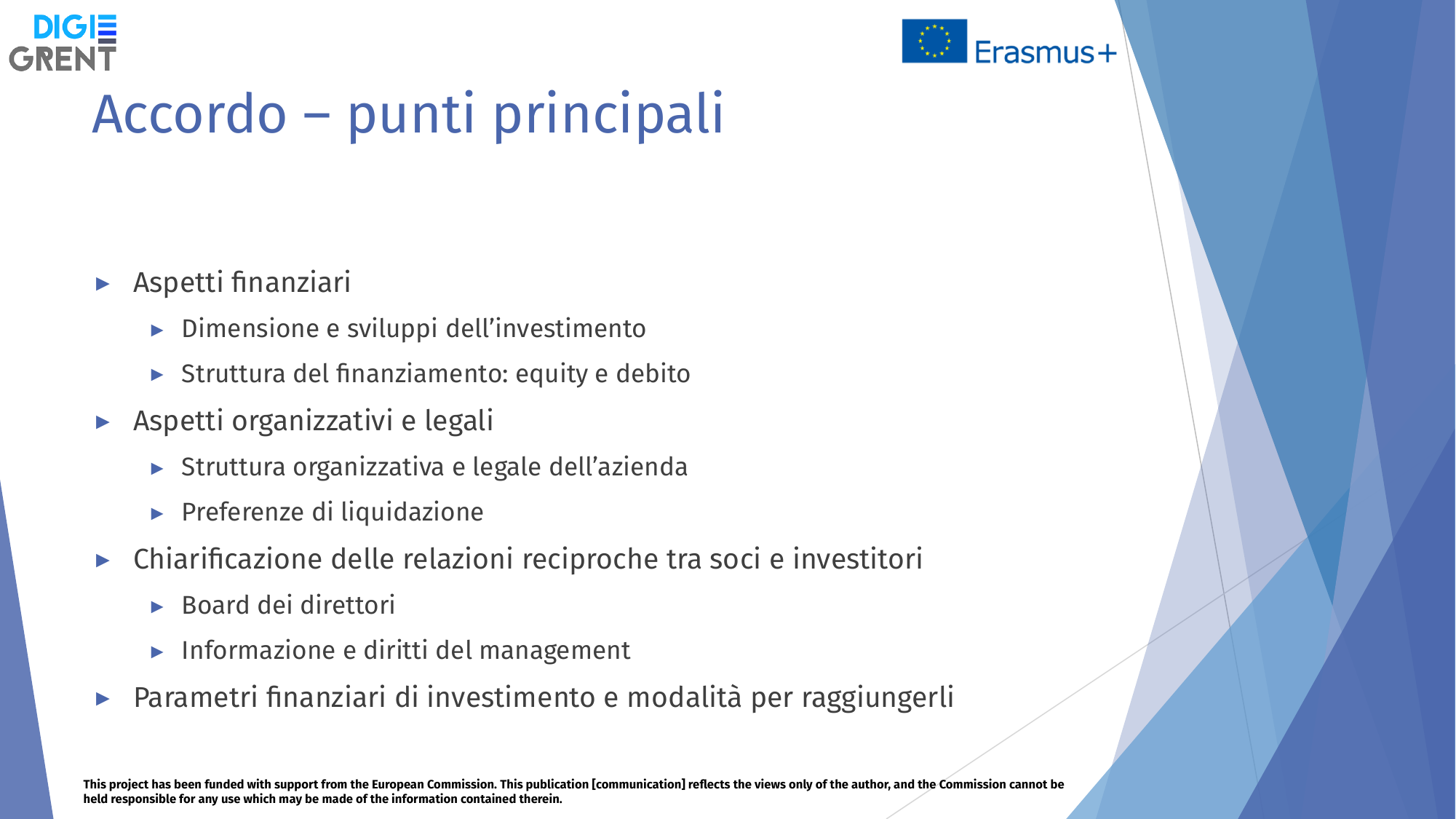

# Accordo – punti principali
Aspetti finanziari
Dimensione e sviluppi dell’investimento
Struttura del finanziamento: equity e debito
Aspetti organizzativi e legali
Struttura organizzativa e legale dell’azienda
Preferenze di liquidazione
Chiarificazione delle relazioni reciproche tra soci e investitori
Board dei direttori
Informazione e diritti del management
Parametri finanziari di investimento e modalità per raggiungerli